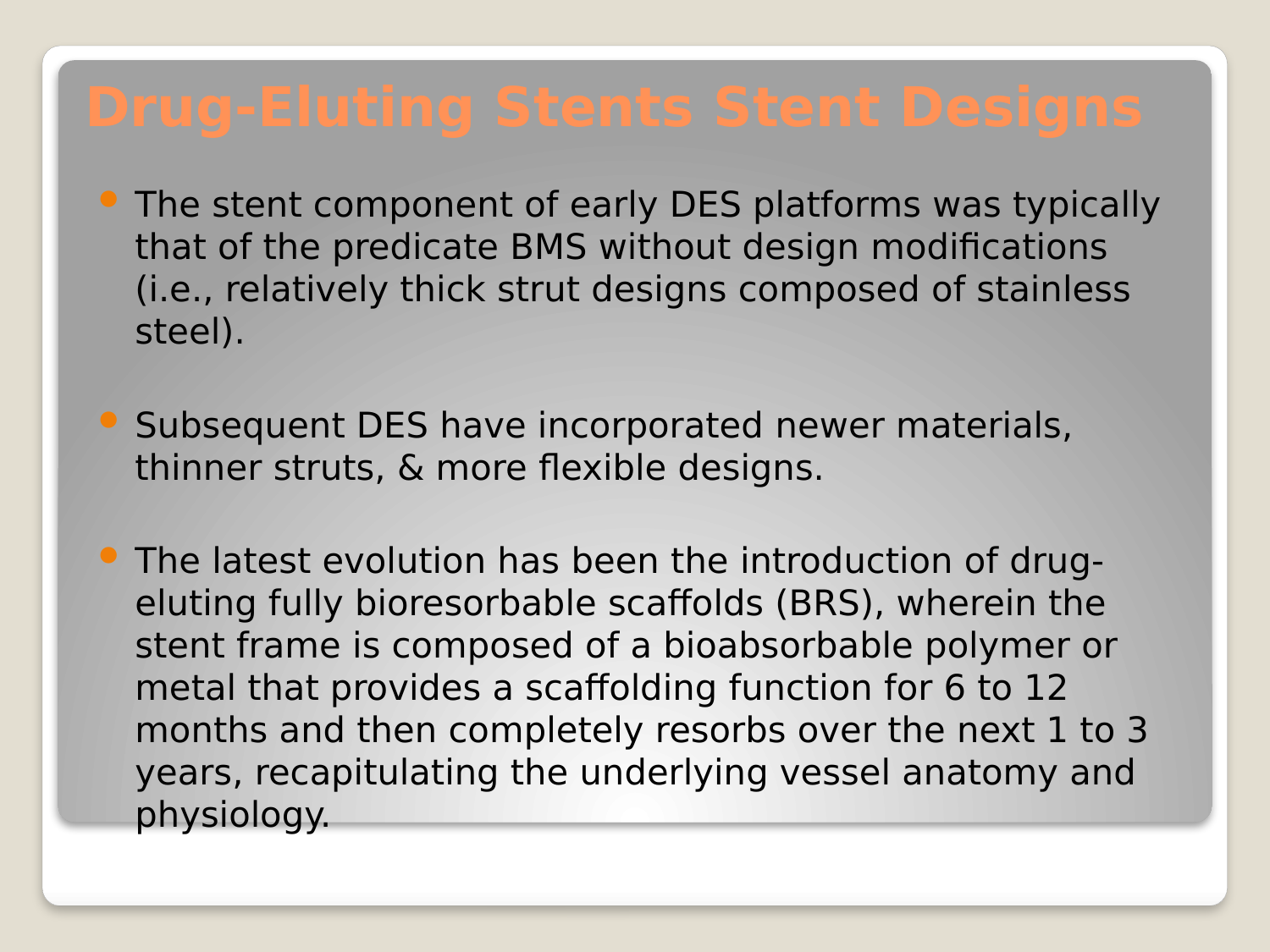

# Drug-Eluting Stents Stent Designs
The stent component of early DES platforms was typically that of the predicate BMS without design modifications (i.e., relatively thick strut designs composed of stainless steel).

Subsequent DES have incorporated newer materials, thinner struts, & more flexible designs.

The latest evolution has been the introduction of drug-eluting fully bioresorbable scaffolds (BRS), wherein the stent frame is composed of a bioabsorbable polymer or metal that provides a scaffolding function for 6 to 12 months and then completely resorbs over the next 1 to 3 years, recapitulating the underlying vessel anatomy and physiology.